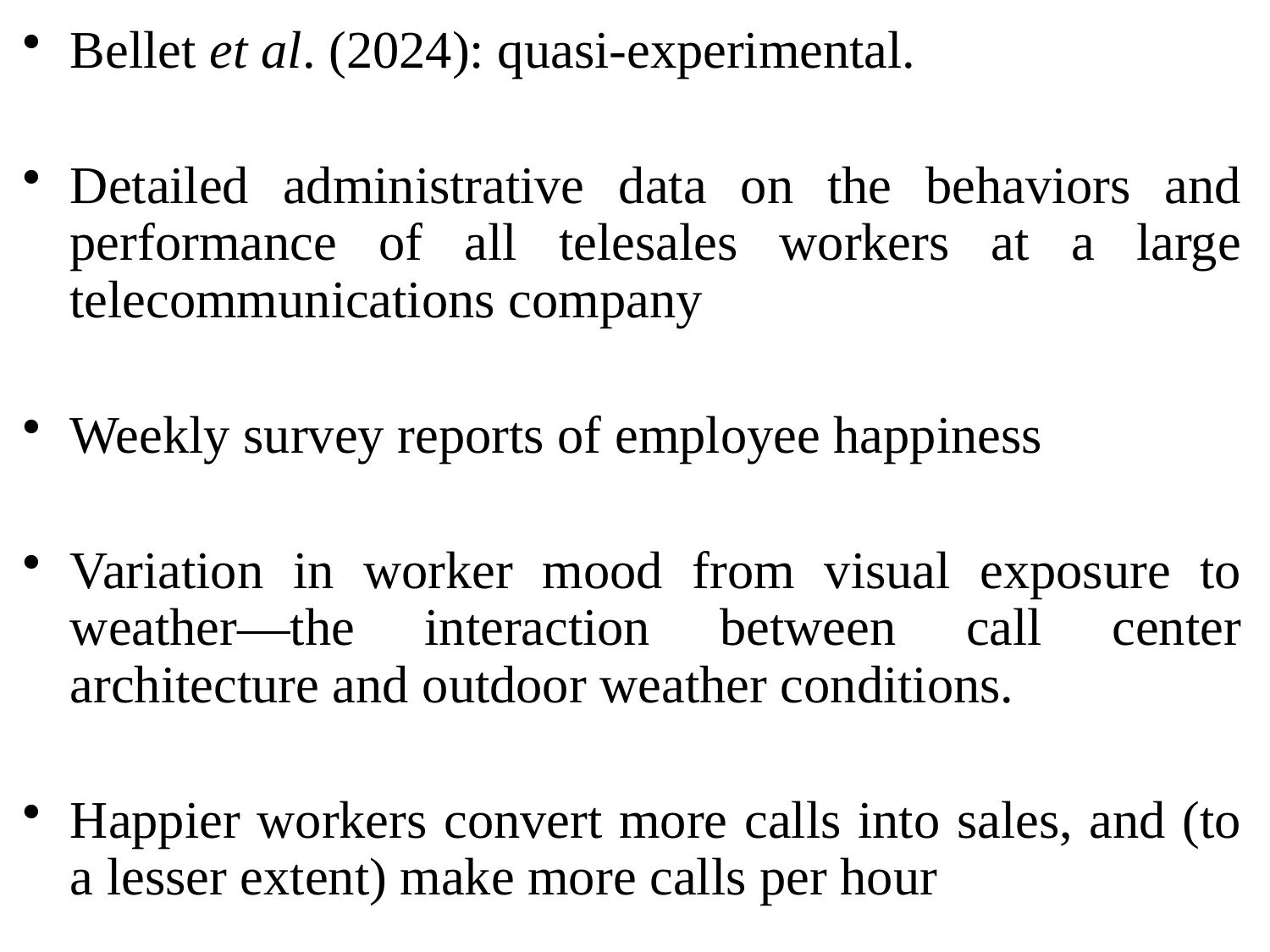

Bellet et al. (2024): quasi-experimental.

Detailed administrative data on the behaviors and performance of all telesales workers at a large telecommunications company

Weekly survey reports of employee happiness

Variation in worker mood from visual exposure to weather—the interaction between call center architecture and outdoor weather conditions.

Happier workers convert more calls into sales, and (to a lesser extent) make more calls per hour
141